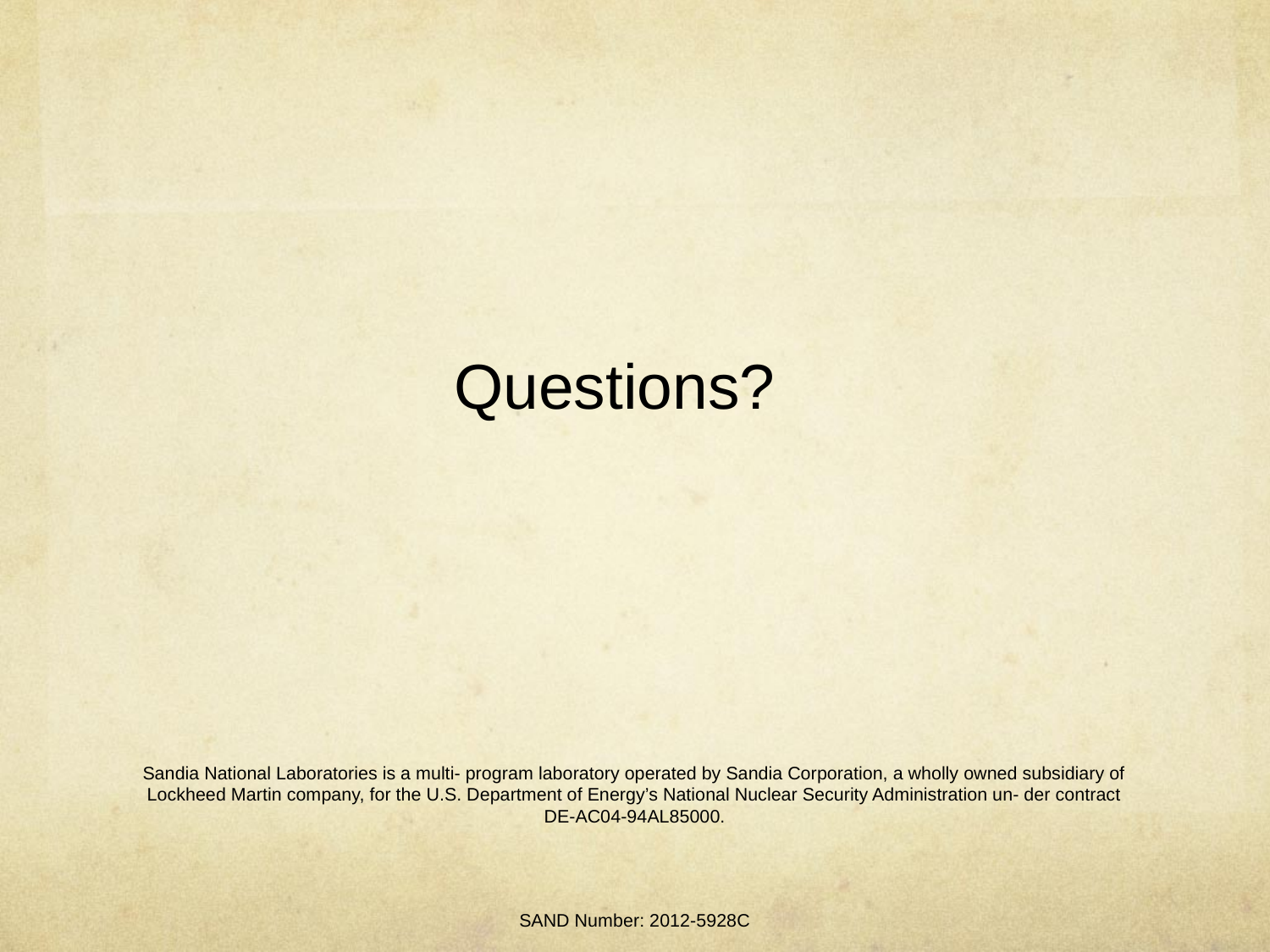

# Questions?
Sandia National Laboratories is a multi- program laboratory operated by Sandia Corporation, a wholly owned subsidiary of Lockheed Martin company, for the U.S. Department of Energy’s National Nuclear Security Administration un- der contract DE-AC04-94AL85000.

SAND Number: 2012-5928C